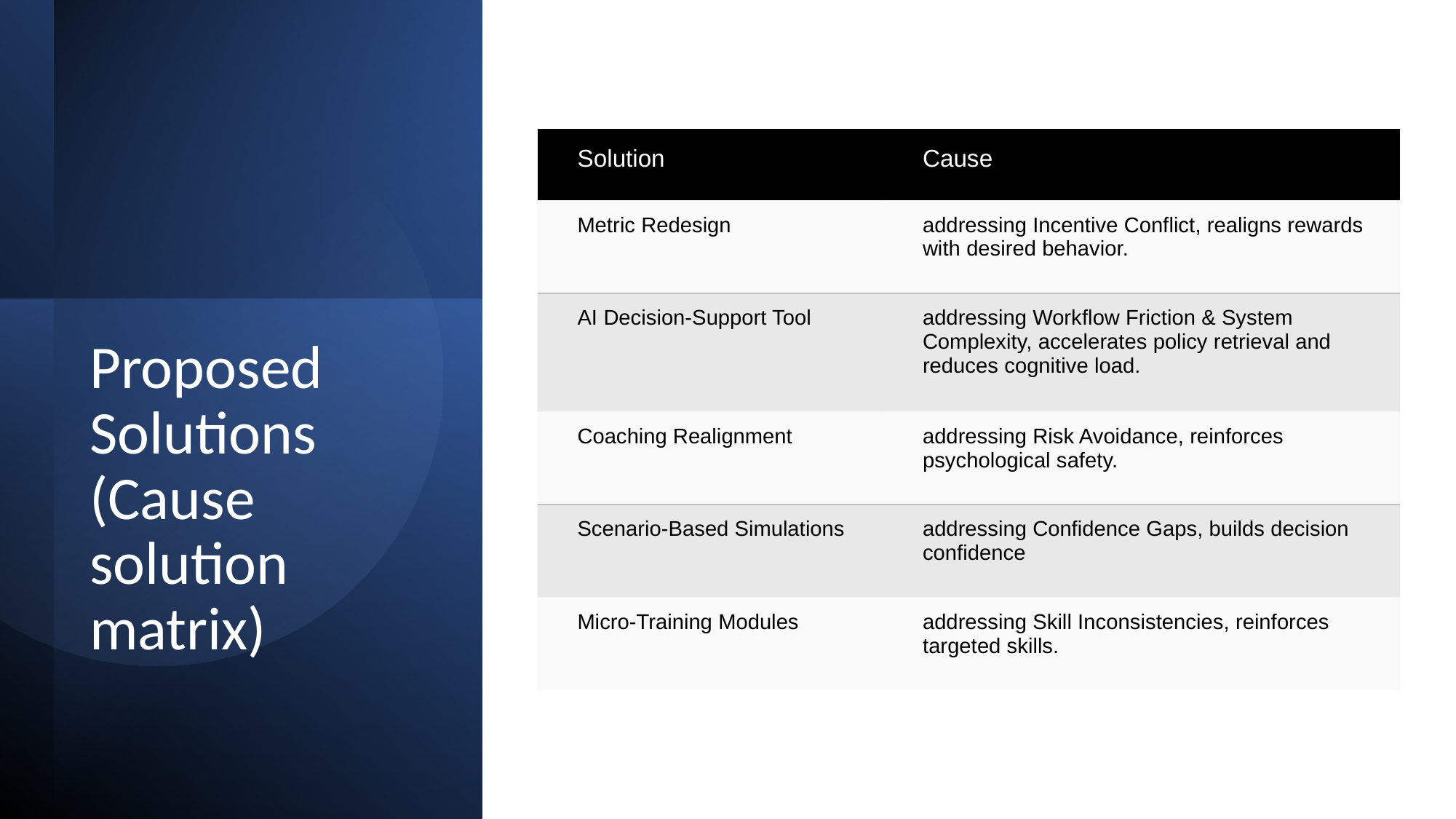

| Solution | Cause |
| --- | --- |
| Metric Redesign | addressing Incentive Conflict, realigns rewards with desired behavior. |
| AI Decision-Support Tool | addressing Workflow Friction & System Complexity, accelerates policy retrieval and reduces cognitive load. |
| Coaching Realignment | addressing Risk Avoidance, reinforces psychological safety. |
| Scenario-Based Simulations | addressing Confidence Gaps, builds decision confidence |
| Micro-Training Modules | addressing Skill Inconsistencies, reinforces targeted skills. |

# Proposed Solutions (Cause solution matrix)